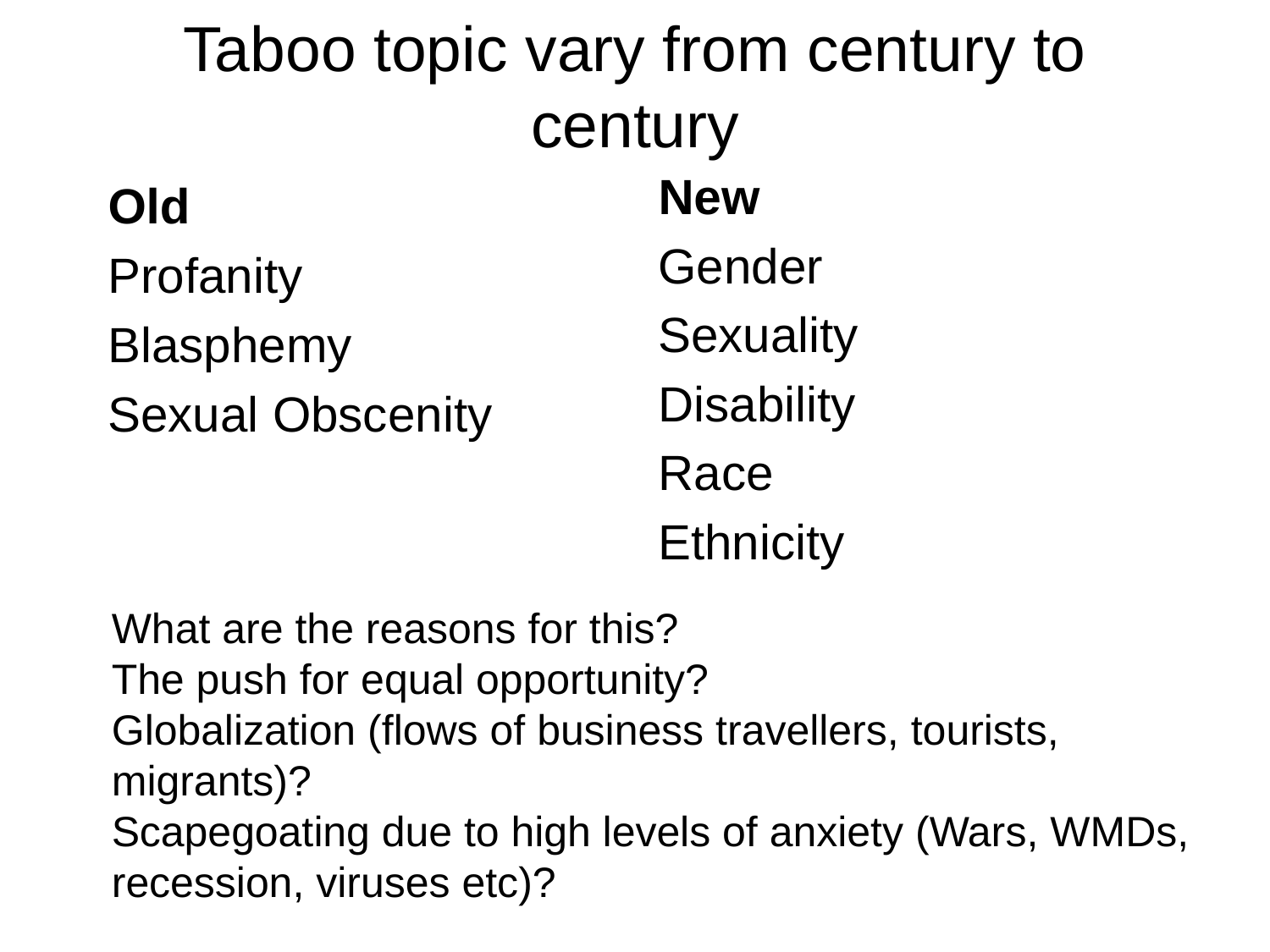

# Taboo topic vary from century to century
New
Gender
Sexuality
Disability
Race
Ethnicity
Old
Profanity
Blasphemy
Sexual Obscenity
What are the reasons for this?
The push for equal opportunity?
Globalization (flows of business travellers, tourists, migrants)?
Scapegoating due to high levels of anxiety (Wars, WMDs, recession, viruses etc)?